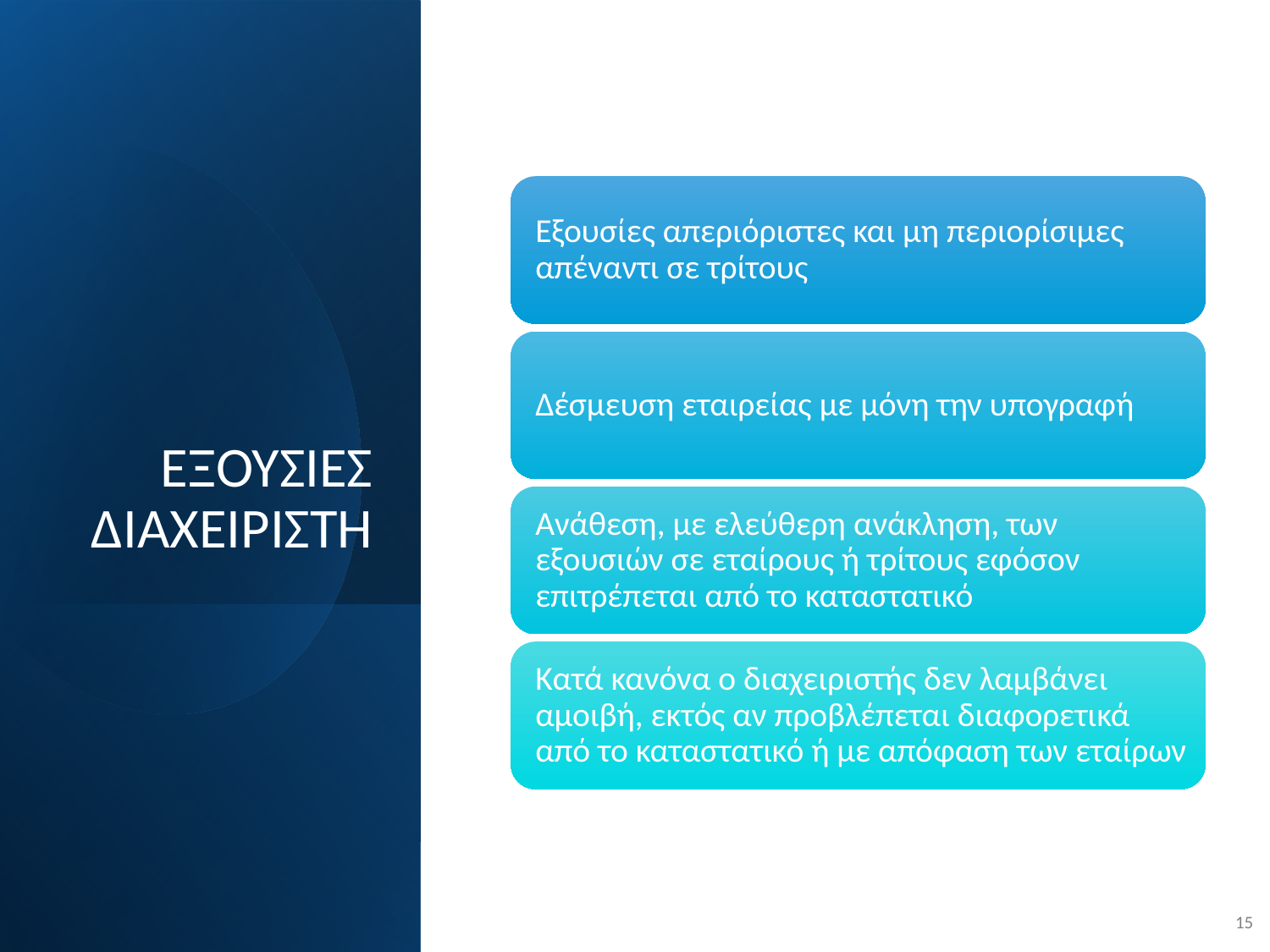

Εξουσίες απεριόριστες και μη περιορίσιμες απέναντι σε τρίτους
Δέσμευση εταιρείας με μόνη την υπογραφή
Ανάθεση, με ελεύθερη ανάκληση, των εξουσιών σε εταίρους ή τρίτους εφόσον επιτρέπεται από το καταστατικό
Κατά κανόνα ο διαχειριστής δεν λαμβάνει αμοιβή, εκτός αν προβλέπεται διαφορετικά από το καταστατικό ή με απόφαση των εταίρων

# ΕΞΟΥΣΙΕΣ ΔΙΑΧΕΙΡΙΣΤΗ

15